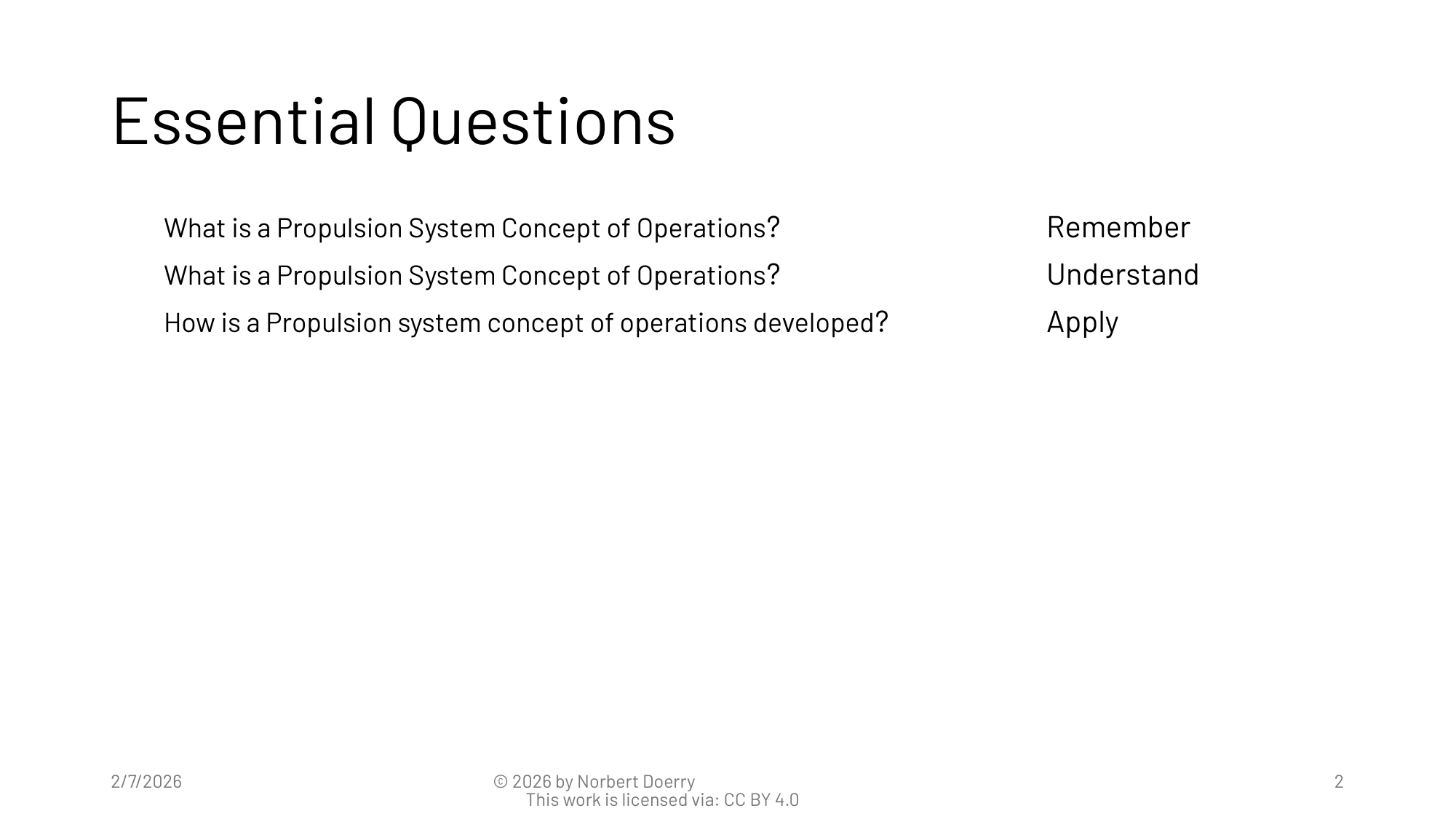

# Essential Questions
| What is a Propulsion System Concept of Operations? | Remember |
| --- | --- |
| What is a Propulsion System Concept of Operations? | Understand |
| How is a Propulsion system concept of operations developed? | Apply |
2/7/2026
© 2026 by Norbert Doerry                                                                                  This work is licensed via: CC BY 4.0
2